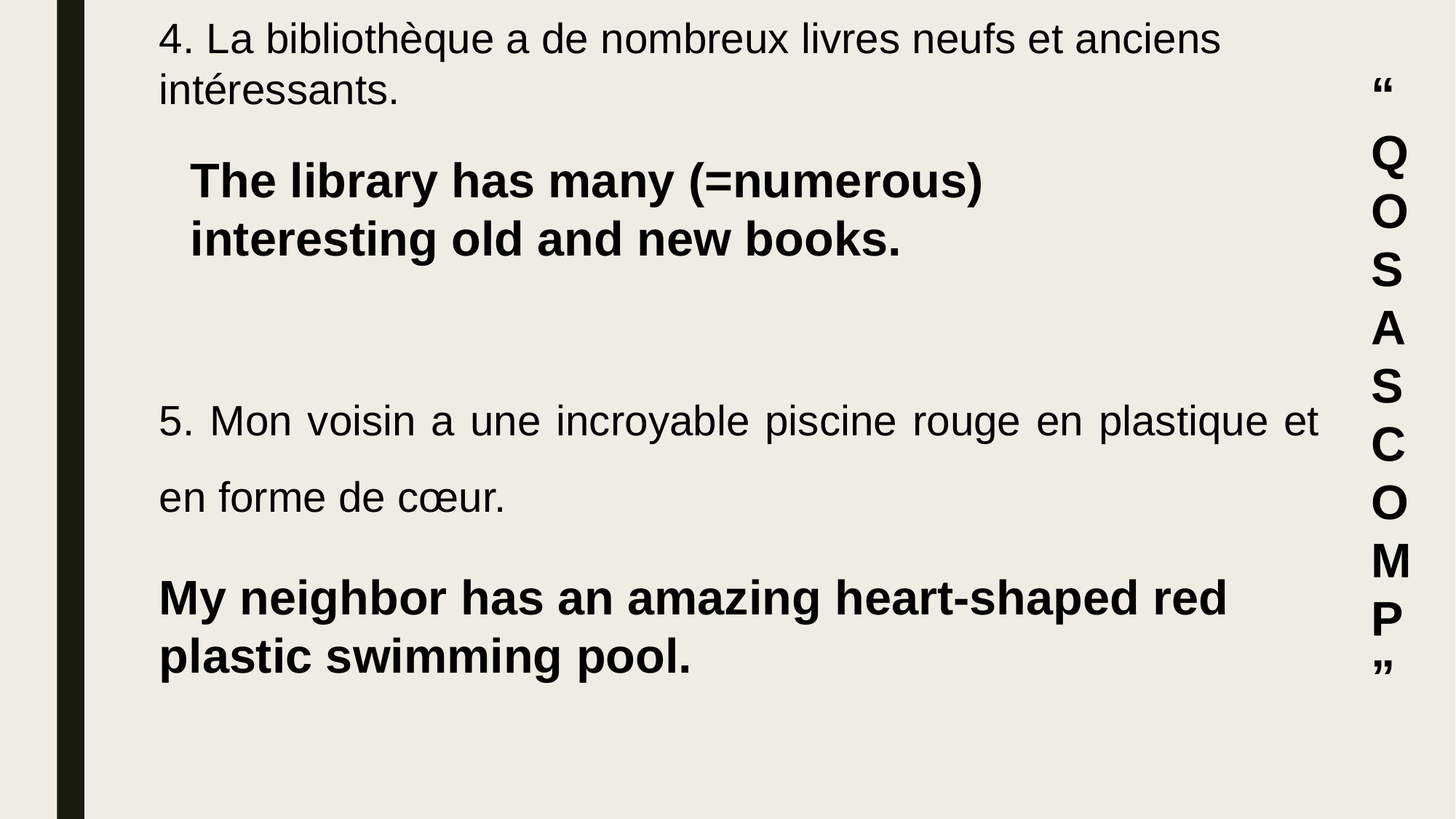

“QOSASCOMP”

4. La bibliothèque a de nombreux livres neufs et anciens intéressants.

5. Mon voisin a une incroyable piscine rouge en plastique et en forme de cœur.

The library has many (=numerous) interesting old and new books.
My neighbor has an amazing heart-shaped red plastic swimming pool.